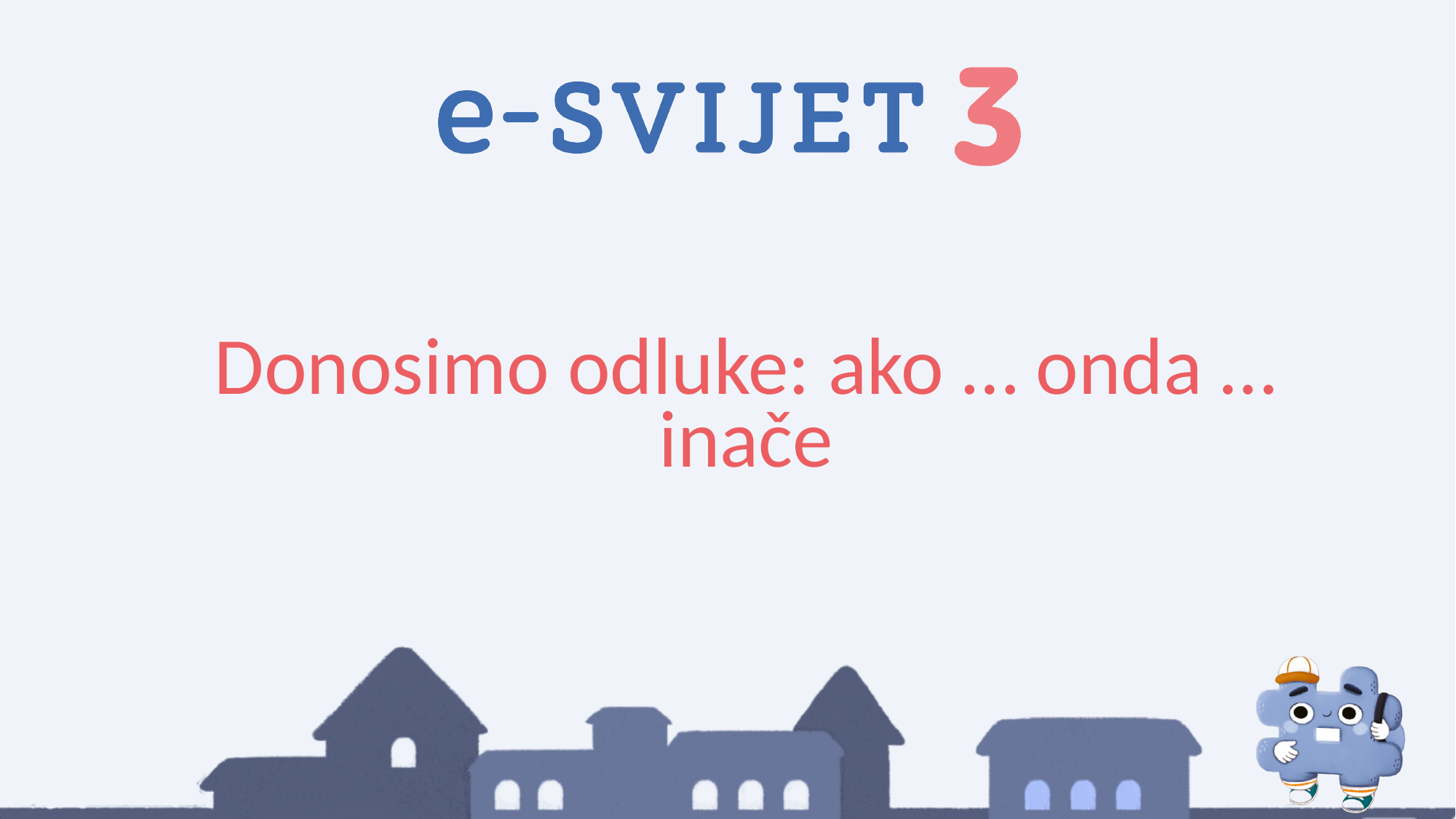

# Donosimo odluke: ako … onda … inače